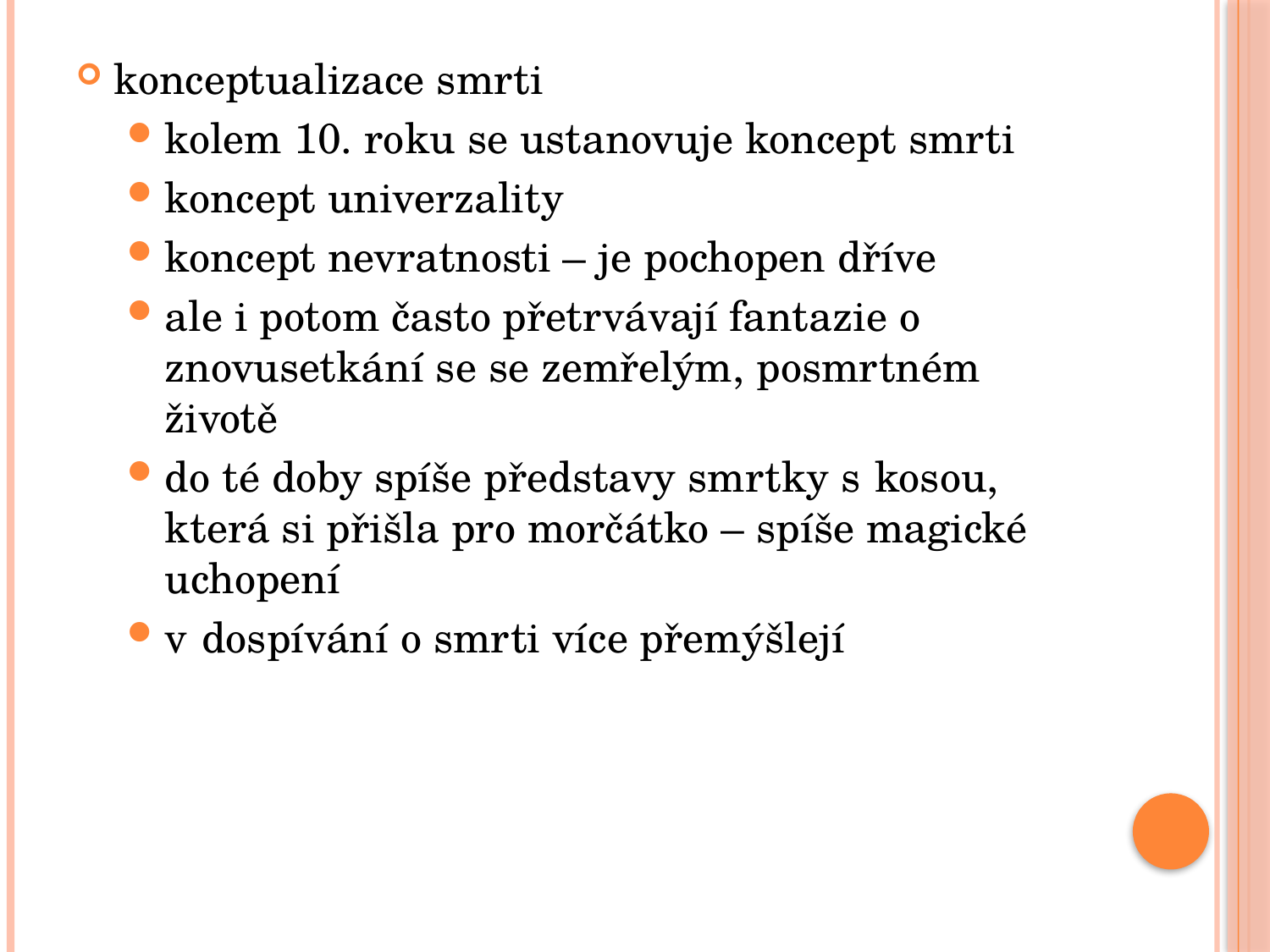

konceptualizace smrti
kolem 10. roku se ustanovuje koncept smrti
koncept univerzality
koncept nevratnosti – je pochopen dříve
ale i potom často přetrvávají fantazie o znovusetkání se se zemřelým, posmrtném životě
do té doby spíše představy smrtky s kosou, která si přišla pro morčátko – spíše magické uchopení
v dospívání o smrti více přemýšlejí